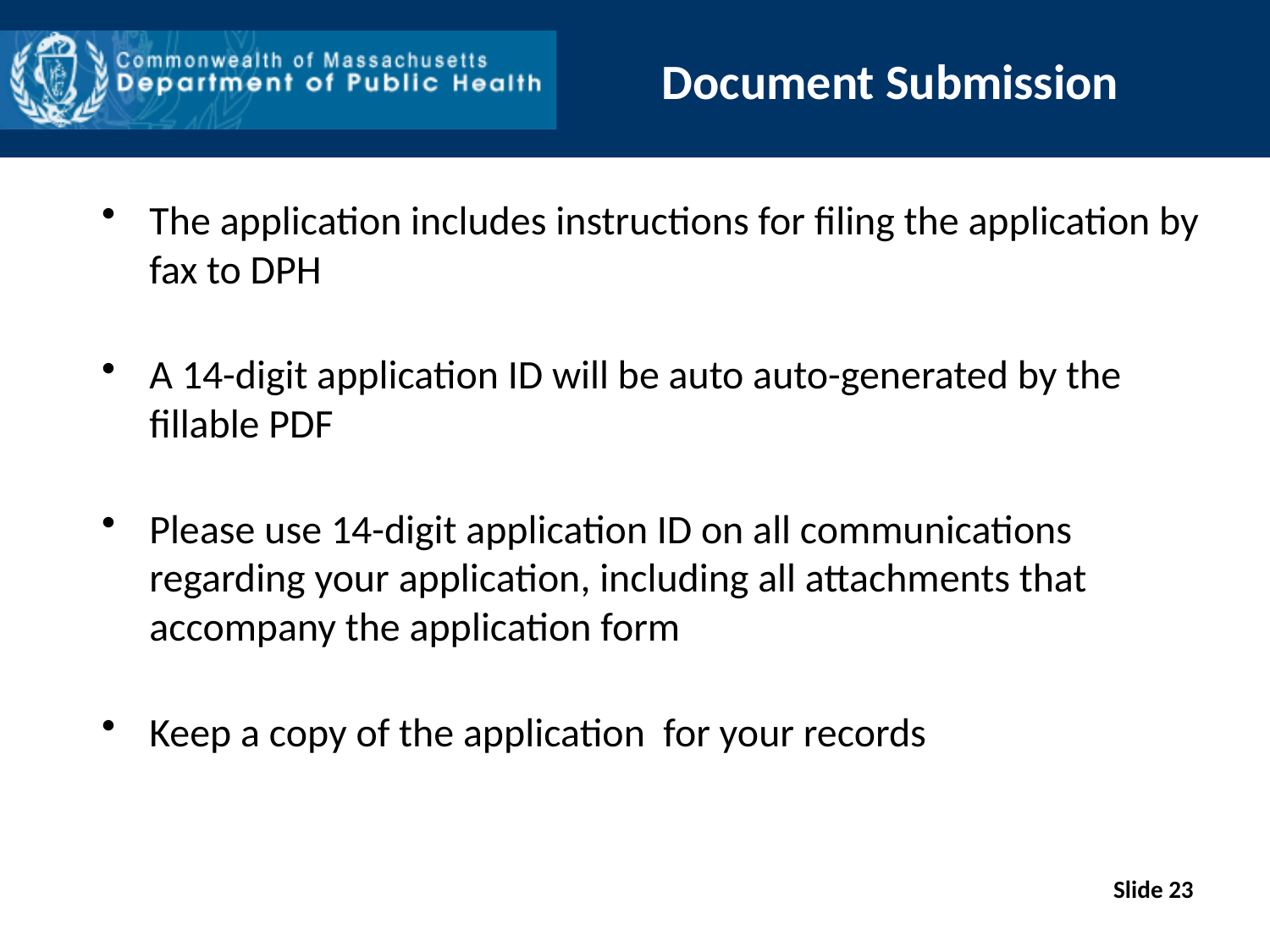

# Document Submission
The application includes instructions for filing the application by fax to DPH
A 14-digit application ID will be auto auto-generated by the fillable PDF
Please use 14-digit application ID on all communications regarding your application, including all attachments that accompany the application form
Keep a copy of the application  for your records
Slide 23